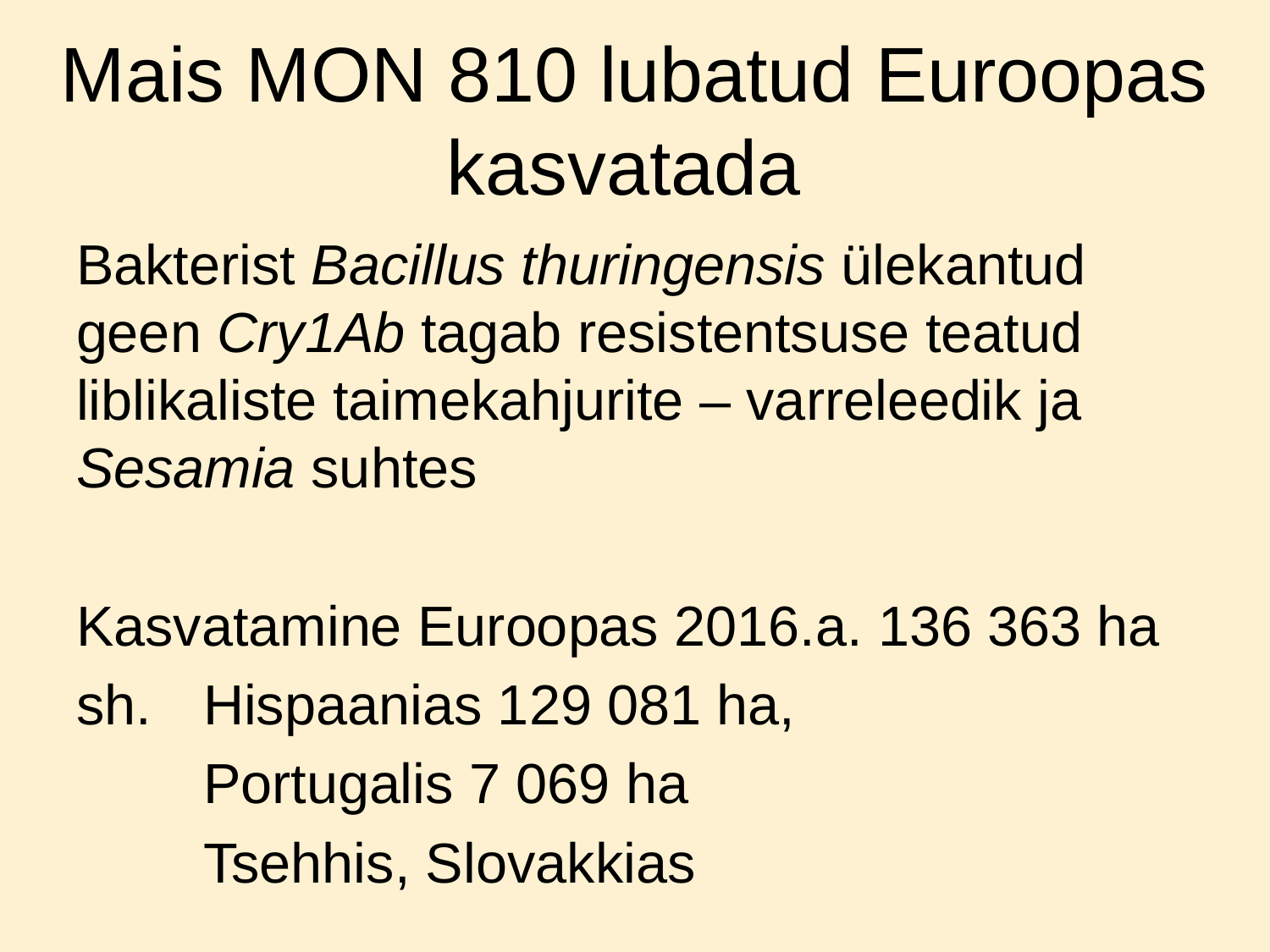

# Mais MON 810 lubatud Euroopas kasvatada
Bakterist Bacillus thuringensis ülekantud geen Cry1Ab tagab resistentsuse teatud liblikaliste taimekahjurite – varreleedik ja Sesamia suhtes

Kasvatamine Euroopas 2016.a. 136 363 ha
sh. 	Hispaanias 129 081 ha,
	Portugalis 7 069 ha
	Tsehhis, Slovakkias